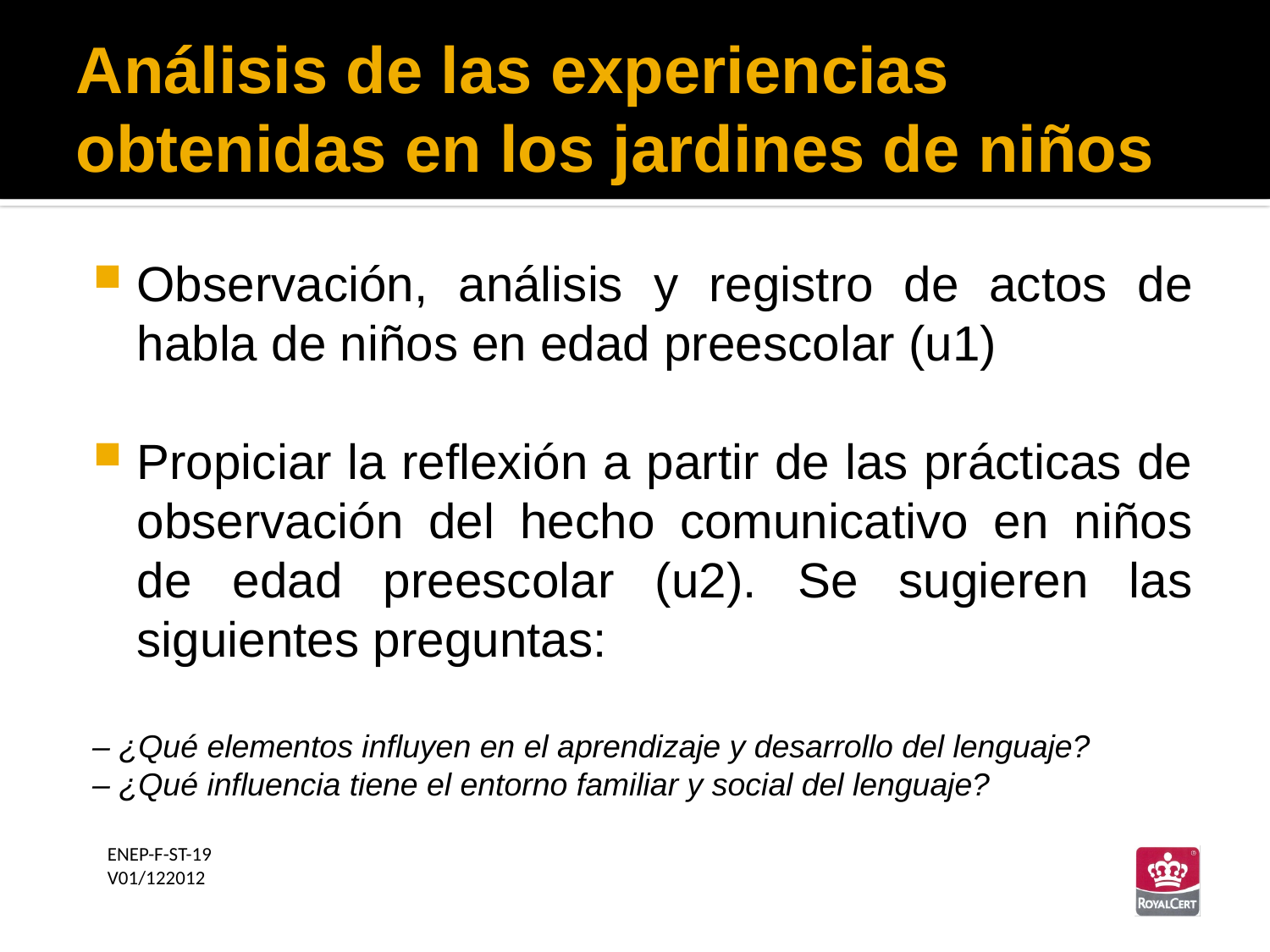

Análisis de las experiencias obtenidas en los jardines de niños
Observación, análisis y registro de actos de habla de niños en edad preescolar (u1)

Propiciar la reflexión a partir de las prácticas de observación del hecho comunicativo en niños de edad preescolar (u2). Se sugieren las siguientes preguntas:

– ¿Qué elementos influyen en el aprendizaje y desarrollo del lenguaje?
– ¿Qué influencia tiene el entorno familiar y social del lenguaje?